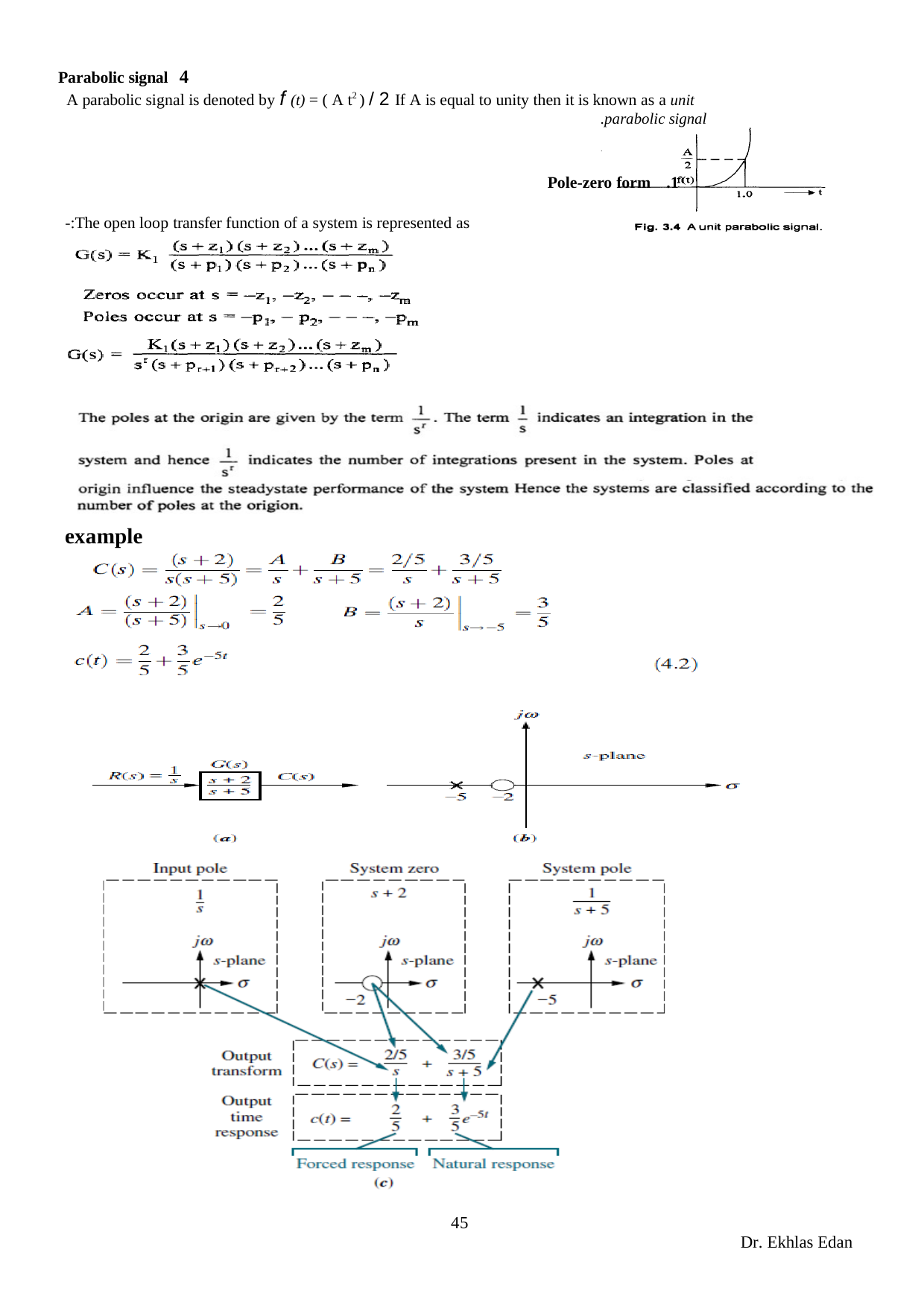

Parabolic signal
A parabolic signal is denoted by f (t) = ( A t2 ) / 2 If A is equal to unity then it is known as a unit  parabolic signal.

Pole-zero form

The open loop transfer function of a system is represented as:-

example

45
Dr. Ekhlas Edan